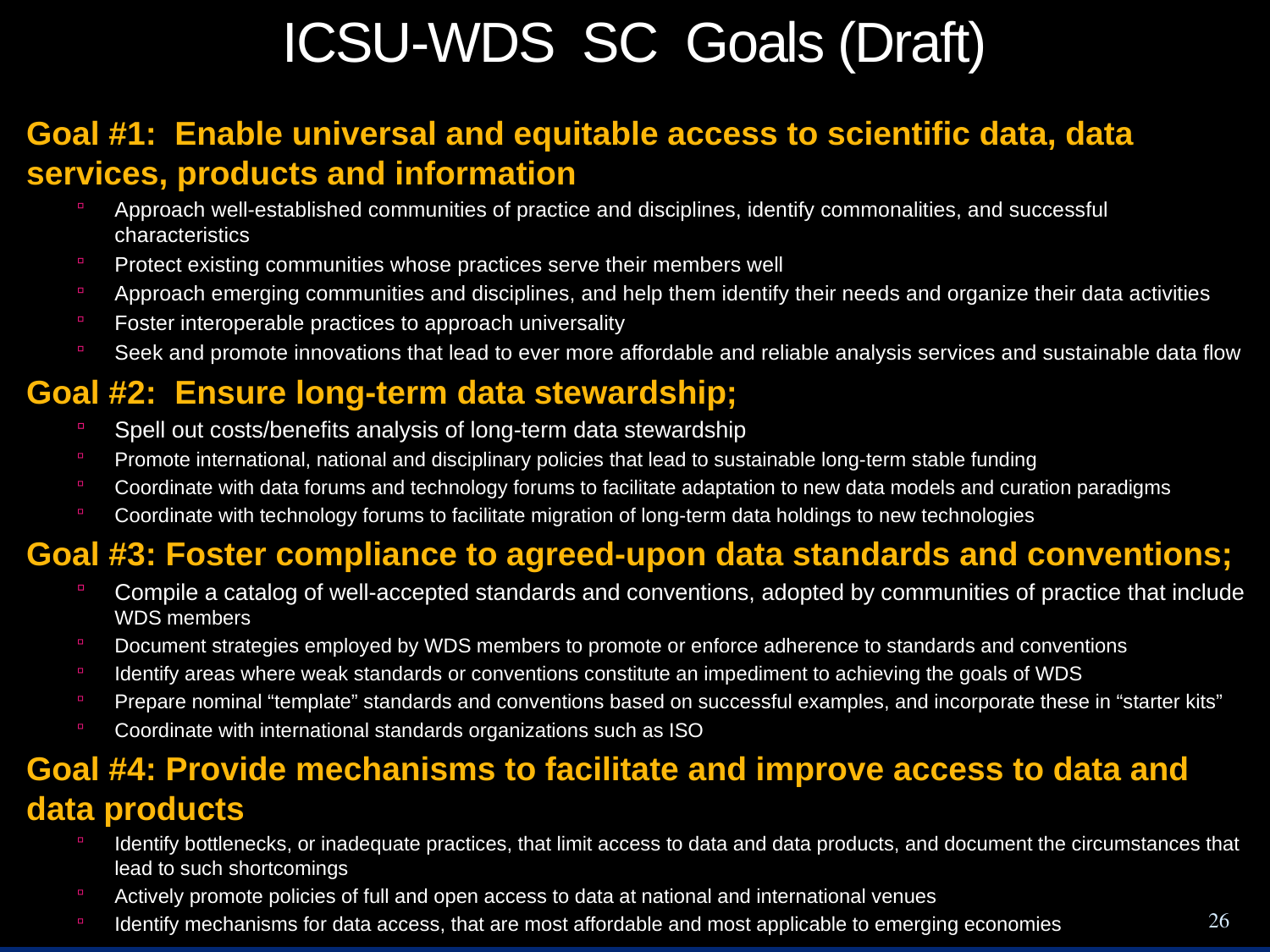

# ICSU-WDS  SC  Goals (Draft)
Goal #1:  Enable universal and equitable access to scientific data, data services, products and information
Approach well-established communities of practice and disciplines, identify commonalities, and successful characteristics
Protect existing communities whose practices serve their members well
Approach emerging communities and disciplines, and help them identify their needs and organize their data activities
Foster interoperable practices to approach universality
Seek and promote innovations that lead to ever more affordable and reliable analysis services and sustainable data flow
Goal #2:  Ensure long-term data stewardship;
Spell out costs/benefits analysis of long-term data stewardship
Promote international, national and disciplinary policies that lead to sustainable long-term stable funding
Coordinate with data forums and technology forums to facilitate adaptation to new data models and curation paradigms
Coordinate with technology forums to facilitate migration of long-term data holdings to new technologies
Goal #3: Foster compliance to agreed-upon data standards and conventions;
Compile a catalog of well-accepted standards and conventions, adopted by communities of practice that include WDS members
Document strategies employed by WDS members to promote or enforce adherence to standards and conventions
Identify areas where weak standards or conventions constitute an impediment to achieving the goals of WDS
Prepare nominal “template” standards and conventions based on successful examples, and incorporate these in “starter kits”
Coordinate with international standards organizations such as ISO
Goal #4: Provide mechanisms to facilitate and improve access to data and data products
Identify bottlenecks, or inadequate practices, that limit access to data and data products, and document the circumstances that lead to such shortcomings
Actively promote policies of full and open access to data at national and international venues
Identify mechanisms for data access, that are most affordable and most applicable to emerging economies
26